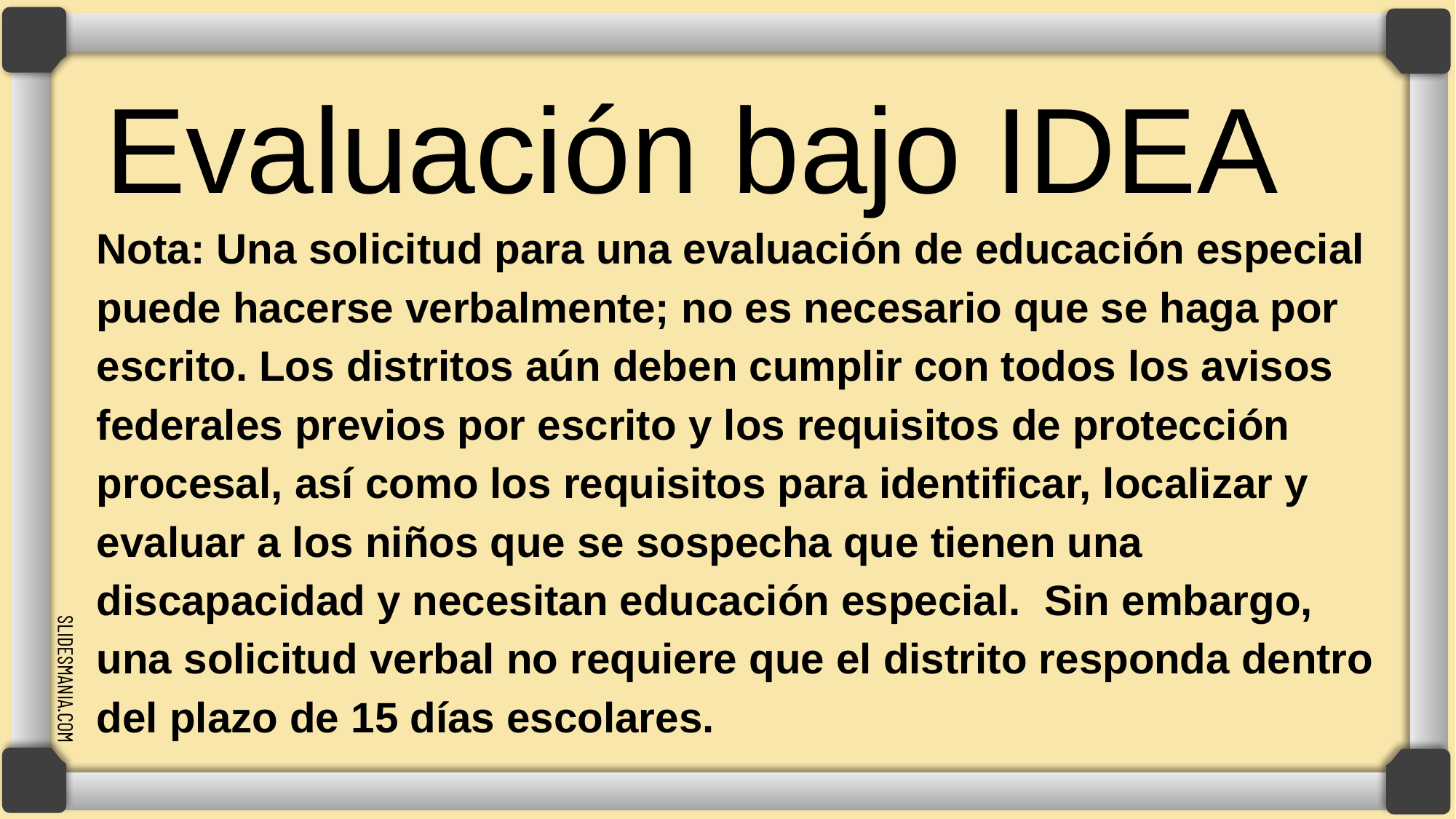

# Evaluación bajo IDEA
Nota: Una solicitud para una evaluación de educación especial puede hacerse verbalmente; no es necesario que se haga por escrito. Los distritos aún deben cumplir con todos los avisos federales previos por escrito y los requisitos de protección procesal, así como los requisitos para identificar, localizar y evaluar a los niños que se sospecha que tienen una discapacidad y necesitan educación especial.  Sin embargo, una solicitud verbal no requiere que el distrito responda dentro del plazo de 15 días escolares.